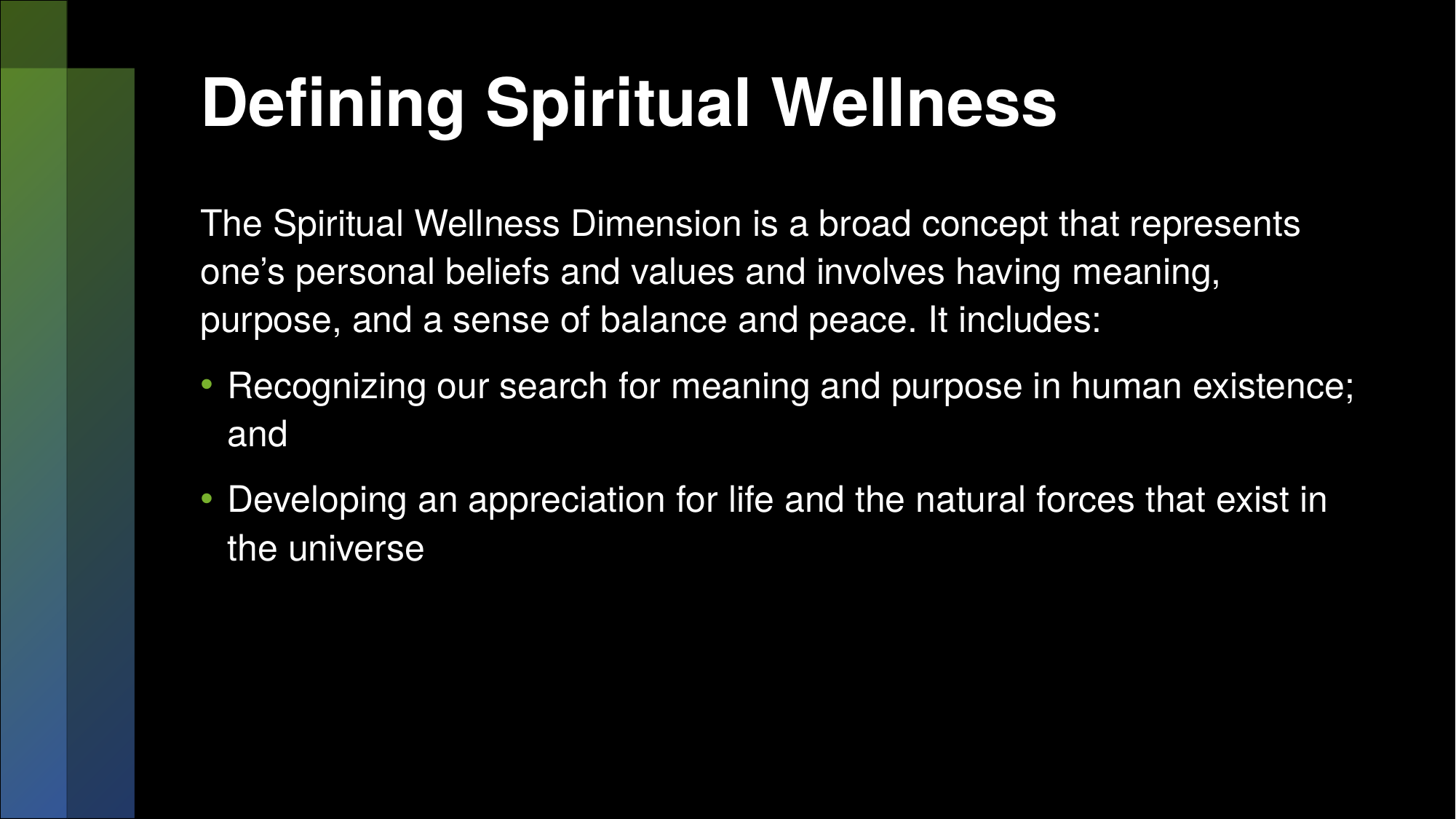

# Defining Spiritual Wellness

The Spiritual Wellness Dimension is a broad concept that represents one’s personal beliefs and values and involves having meaning, purpose, and a sense of balance and peace. It includes:
Recognizing our search for meaning and purpose in human existence; and
Developing an appreciation for life and the natural forces that exist in the universe